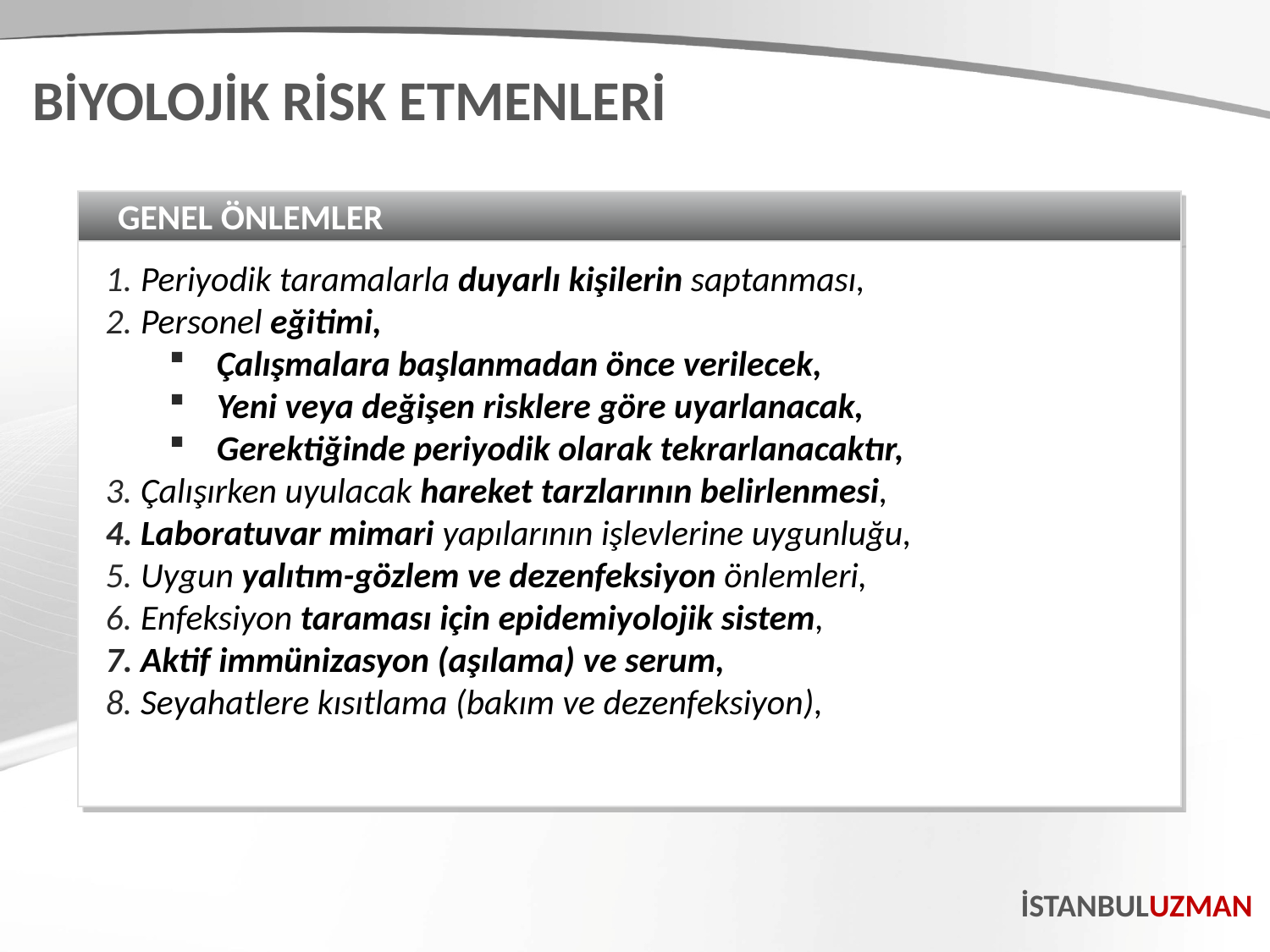

BİYOLOJİK RİSK ETMENLERİ
GENEL ÖNLEMLER
Periyodik taramalarla duyarlı kişilerin saptanması,
Personel eğitimi,
Çalışmalara başlanmadan önce verilecek,
Yeni veya değişen risklere göre uyarlanacak,
Gerektiğinde periyodik olarak tekrarlanacaktır,
Çalışırken uyulacak hareket tarzlarının belirlenmesi,
Laboratuvar mimari yapılarının işlevlerine uygunluğu,
Uygun yalıtım-gözlem ve dezenfeksiyon önlemleri,
Enfeksiyon taraması için epidemiyolojik sistem,
Aktif immünizasyon (aşılama) ve serum,
Seyahatlere kısıtlama (bakım ve dezenfeksiyon),

İSTANBULUZMAN